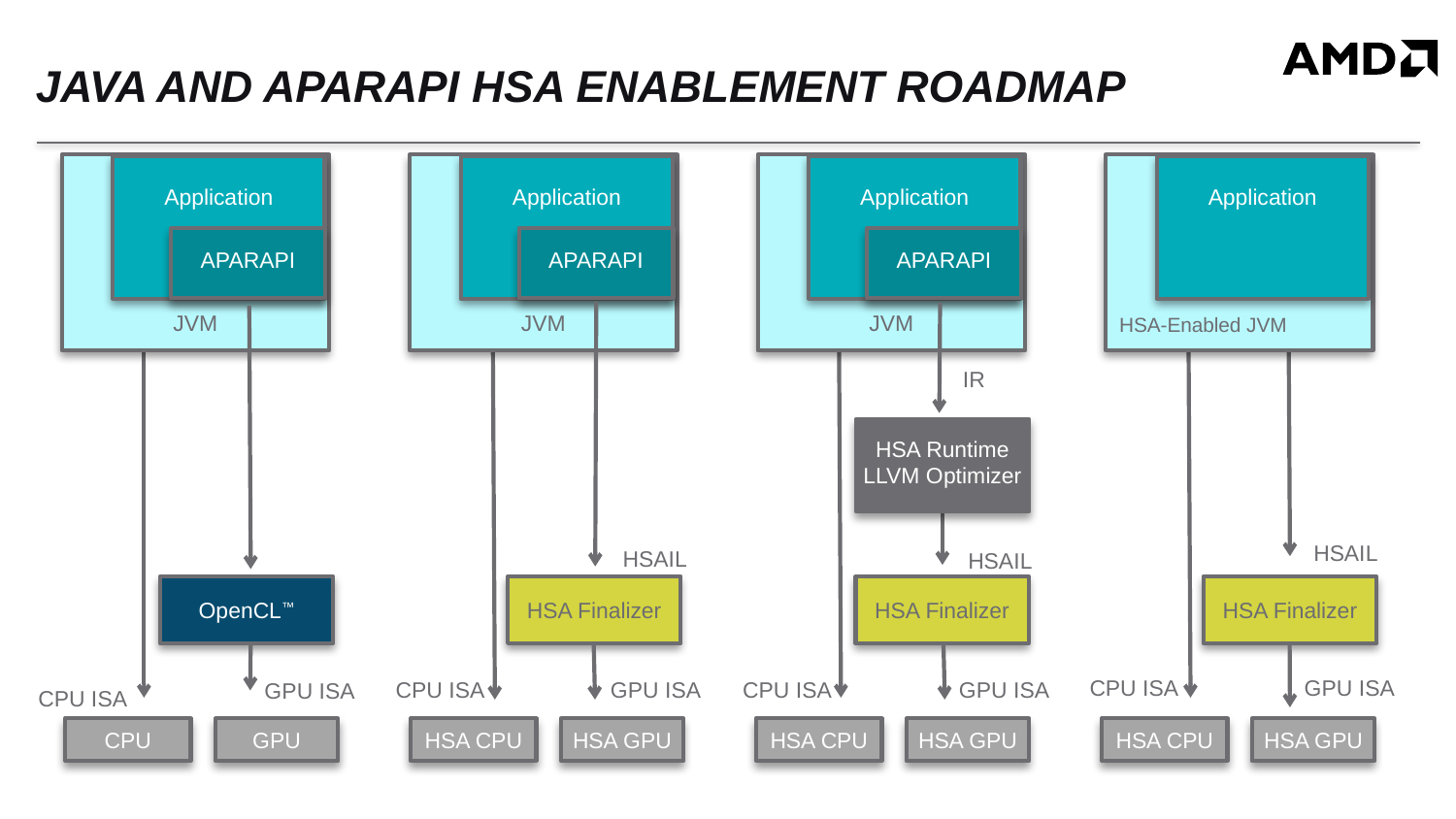

# JaVA aND APARAPI HSA ENABLEMENT ROADMAP
JVM

Application
APARAPI
OpenCL™
GPU ISA
CPU ISA
CPU
GPU
JVM

Application
APARAPI
HSAIL
HSA Finalizer
CPU ISA
GPU ISA
HSA CPU
HSA GPU
JVM

Application
APARAPI
IR
HSA Runtime
LLVM Optimizer
HSAIL
HSA Finalizer
CPU ISA
GPU ISA
HSA CPU
HSA GPU
HSA-Enabled JVM

Application
HSAIL
HSA Finalizer
CPU ISA
GPU ISA
HSA CPU
HSA GPU
© Copyright 2012 HSA Foundation.  All Rights Reserved.
62